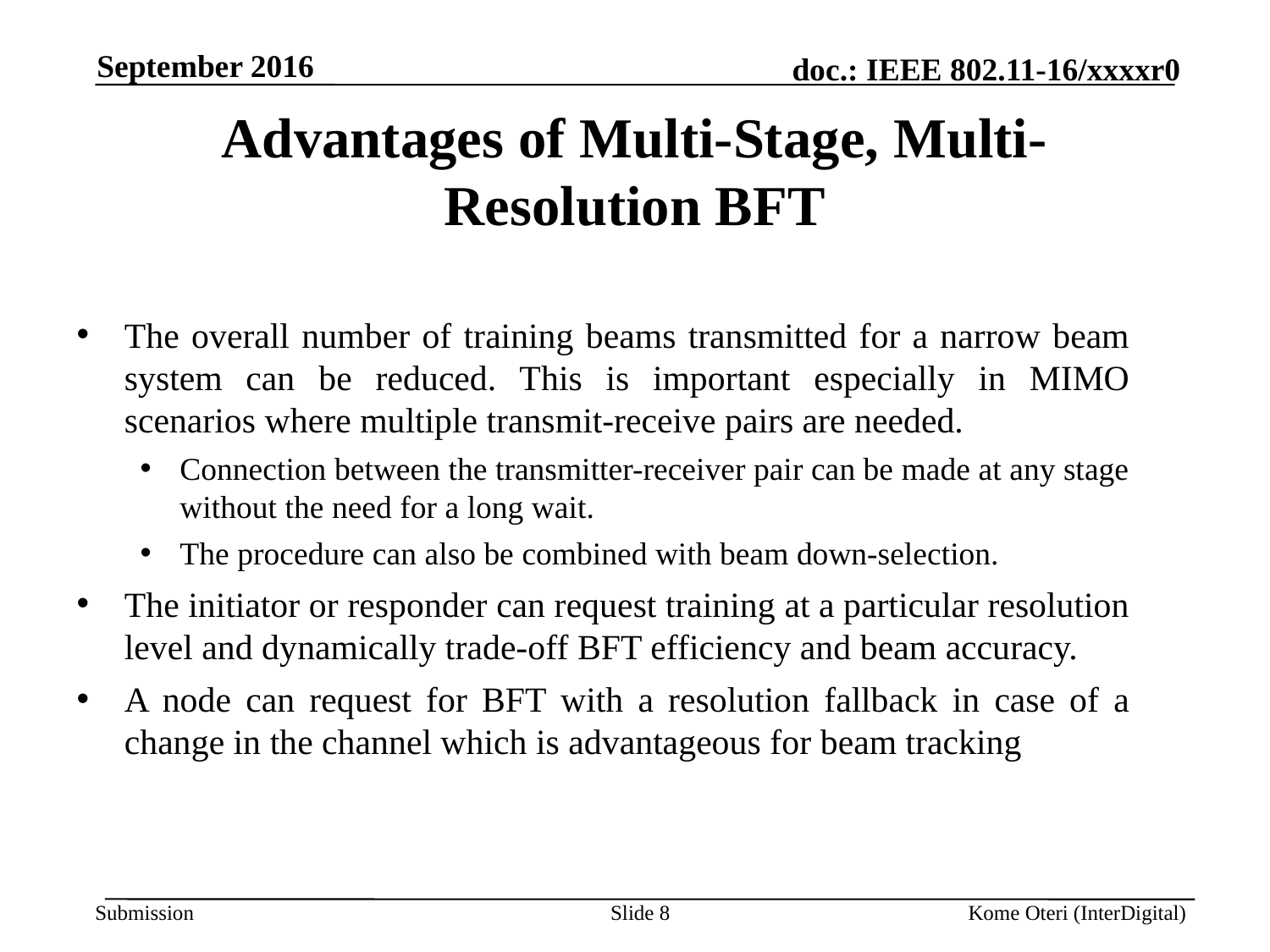

September 2016
# Advantages of Multi-Stage, Multi-Resolution BFT
The overall number of training beams transmitted for a narrow beam system can be reduced. This is important especially in MIMO scenarios where multiple transmit-receive pairs are needed.
Connection between the transmitter-receiver pair can be made at any stage without the need for a long wait.
The procedure can also be combined with beam down-selection.
The initiator or responder can request training at a particular resolution level and dynamically trade-off BFT efficiency and beam accuracy.
A node can request for BFT with a resolution fallback in case of a change in the channel which is advantageous for beam tracking

Slide 8
Kome Oteri (InterDigital)